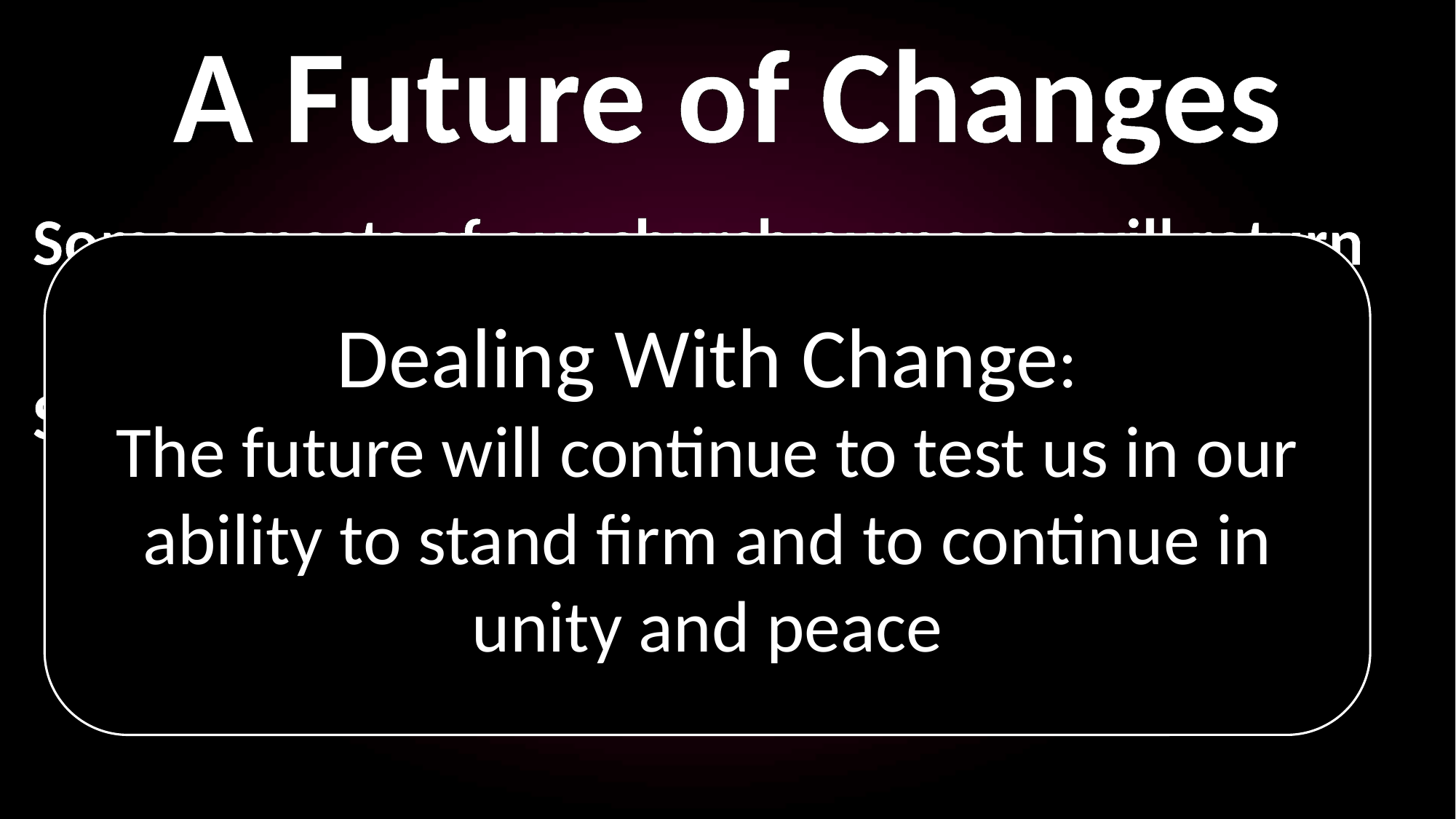

A Future of Changes
Some aspects of our church purposes will return

Some authorized traditions will change
	- Online Bible studies may increase
	- Second service on Sunday may end
Dealing With Change:
The future will continue to test us in our ability to stand firm and to continue in unity and peace